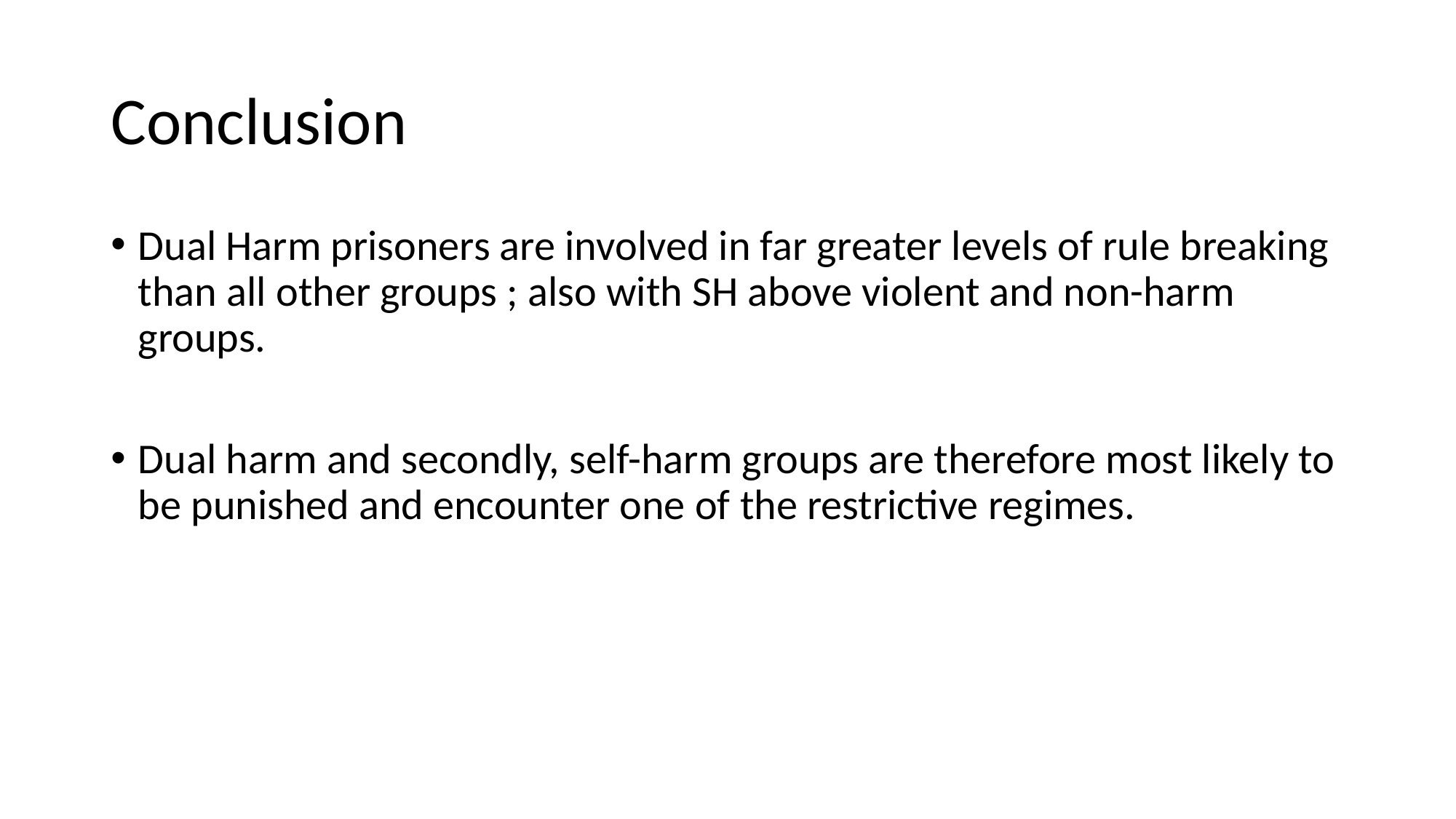

# Conclusion
Dual Harm prisoners are involved in far greater levels of rule breaking than all other groups ; also with SH above violent and non-harm groups.

Dual harm and secondly, self-harm groups are therefore most likely to be punished and encounter one of the restrictive regimes.